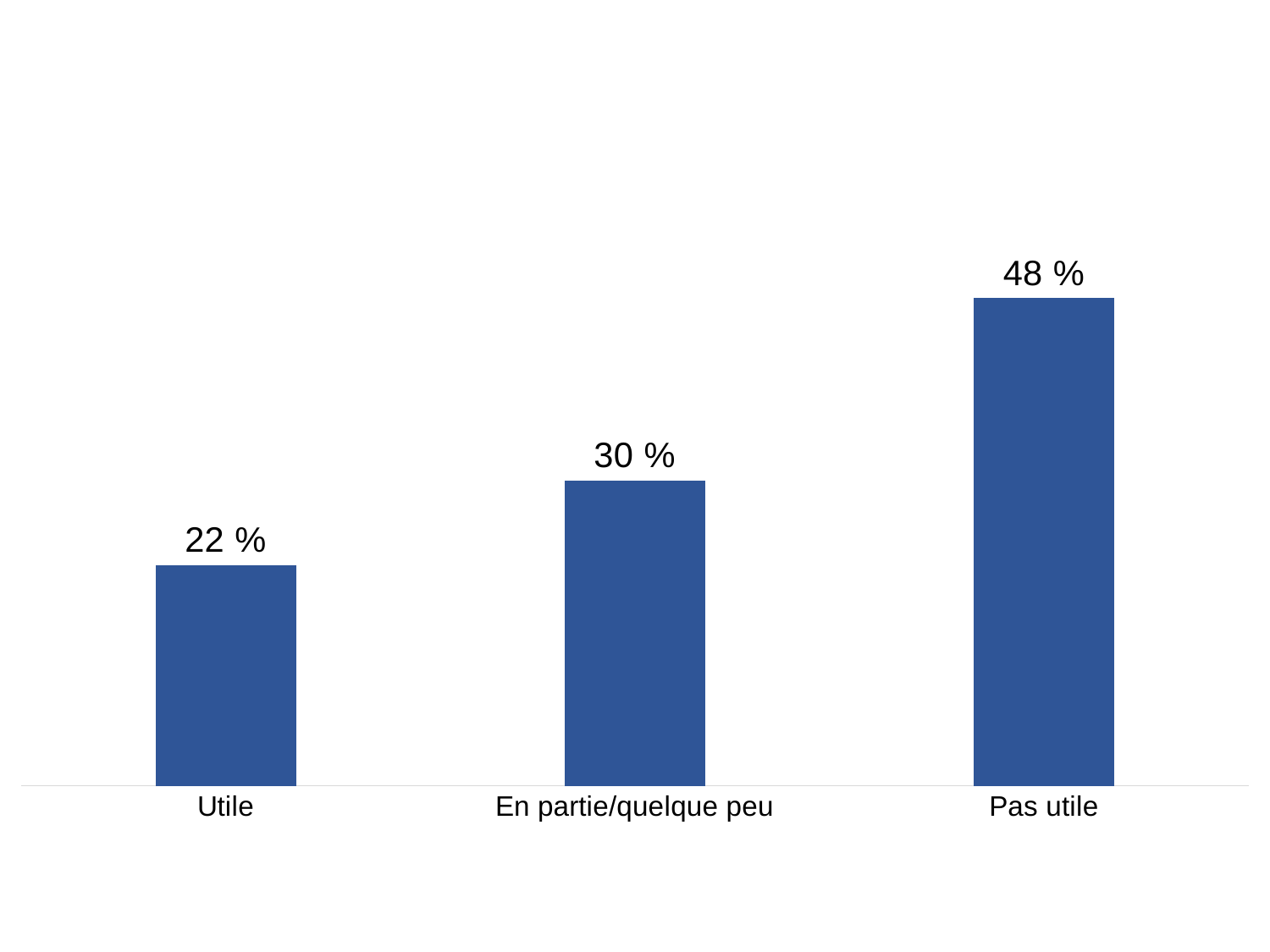

### Chart

| Category | Series 1 |
|---|---|
| Utile | 0.216 |
| En partie/quelque peu | 0.299 |
| Pas utile | 0.478 |